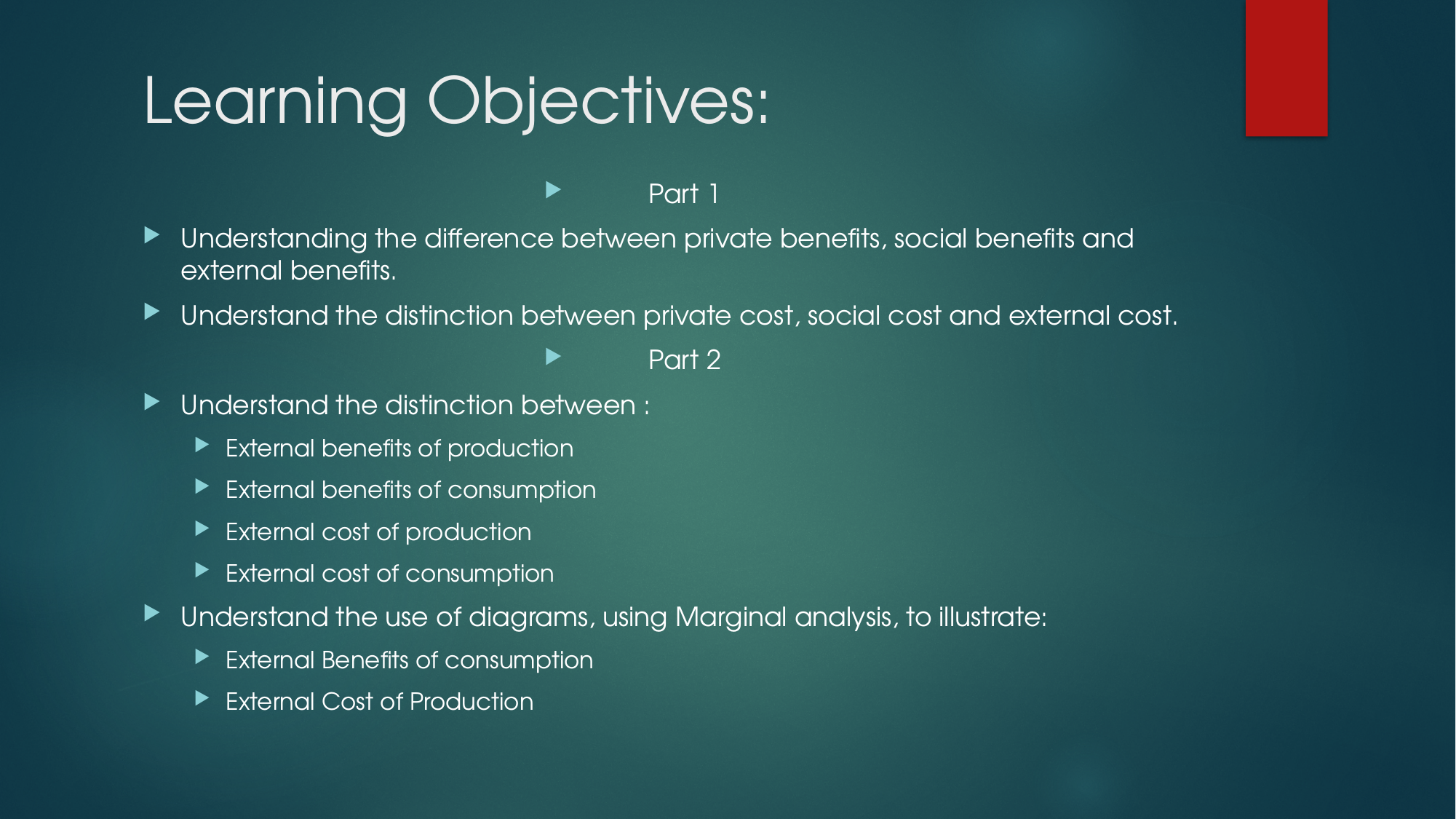

# Learning Objectives:
Part 1
Understanding the difference between private benefits, social benefits and external benefits.
Understand the distinction between private cost, social cost and external cost.
Part 2
Understand the distinction between :
External benefits of production
External benefits of consumption
External cost of production
External cost of consumption
Understand the use of diagrams, using Marginal analysis, to illustrate:
External Benefits of consumption
External Cost of Production